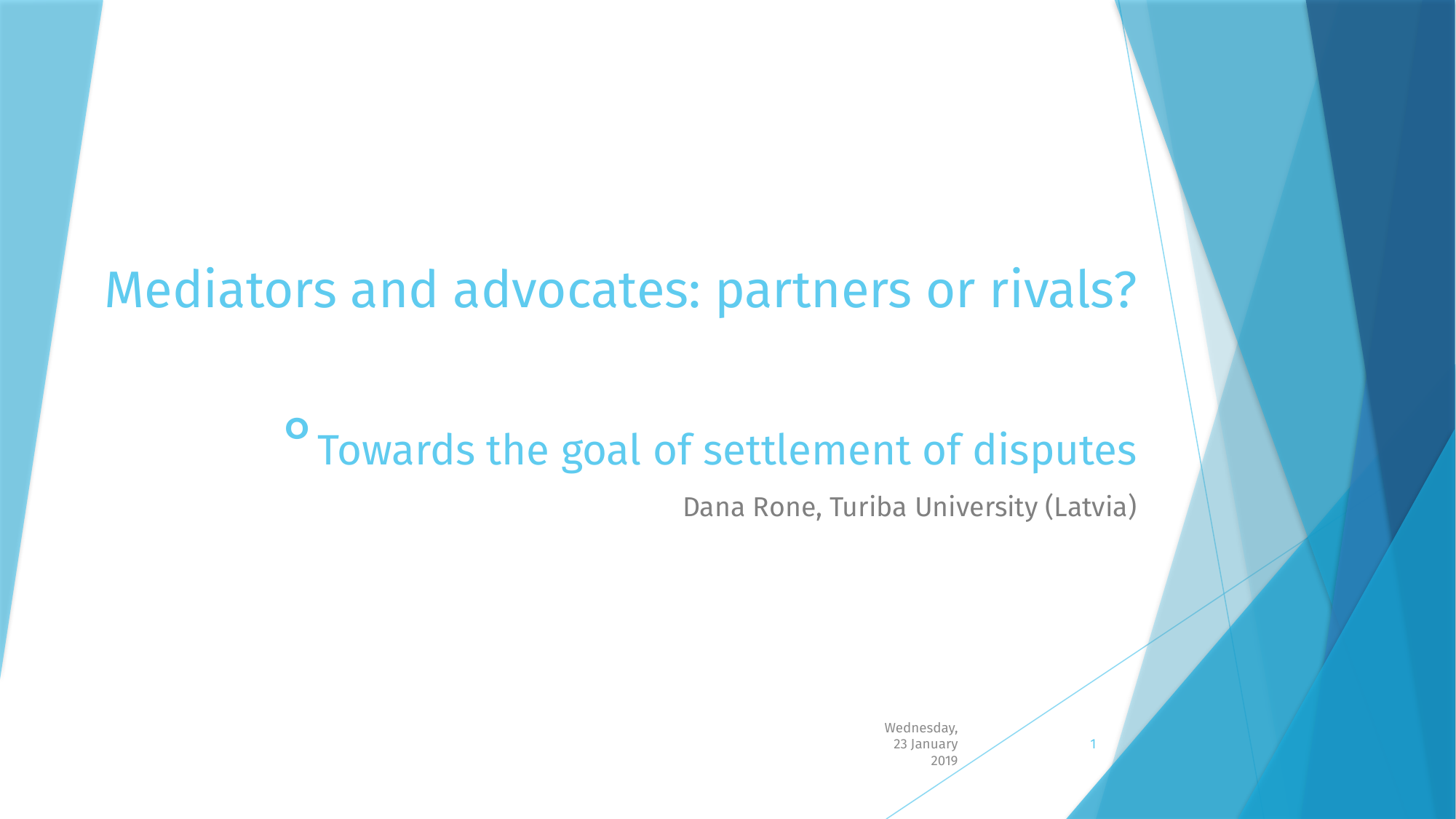

# Mediators and advocates: partners or rivals? °Towards the goal of settlement of disputes
Dana Rone, Turiba University (Latvia)
Wednesday, 23 January 2019
1